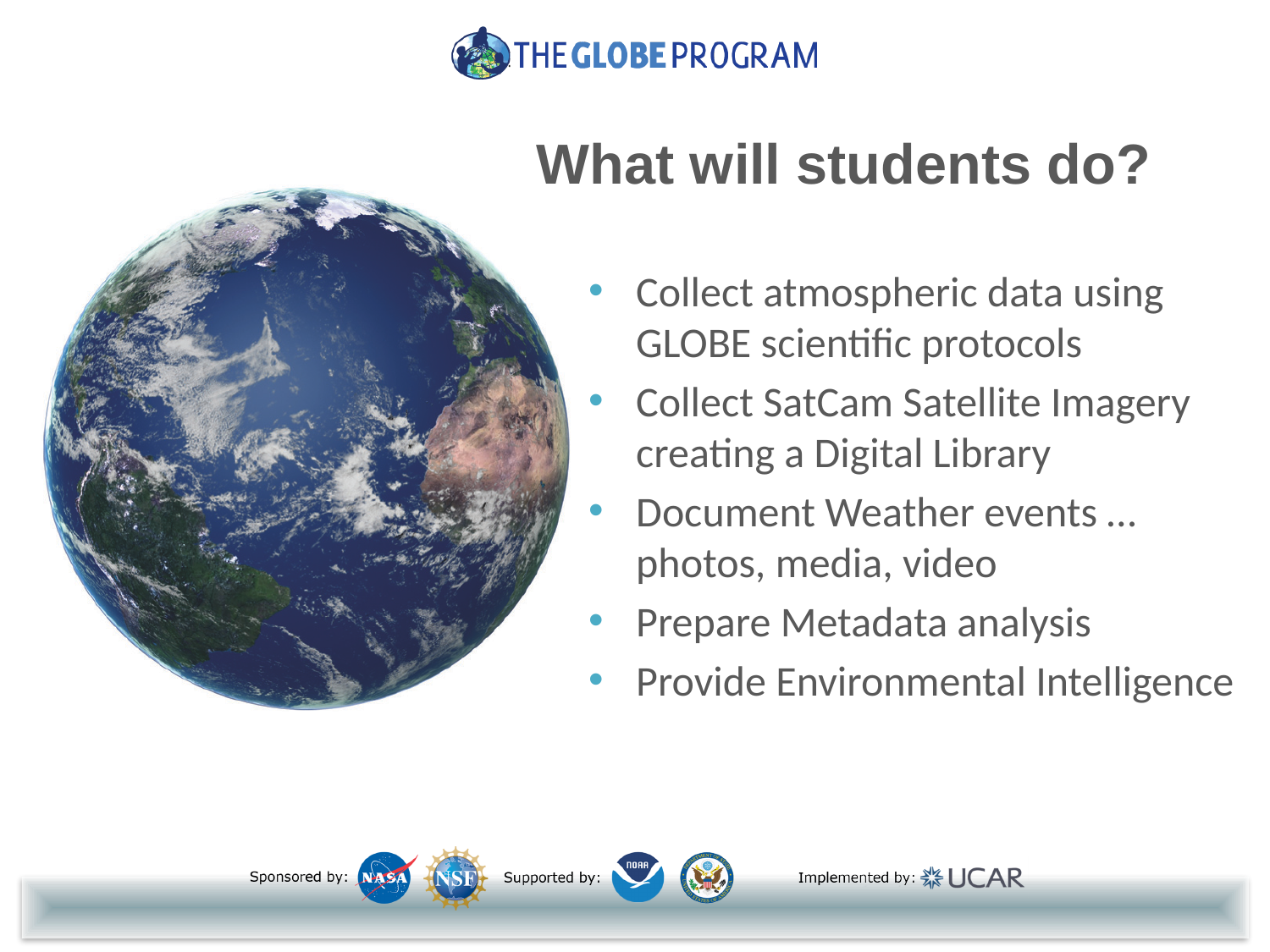

# What will students do?
Collect atmospheric data using GLOBE scientific protocols
Collect SatCam Satellite Imagery creating a Digital Library
Document Weather events … photos, media, video
Prepare Metadata analysis
Provide Environmental Intelligence